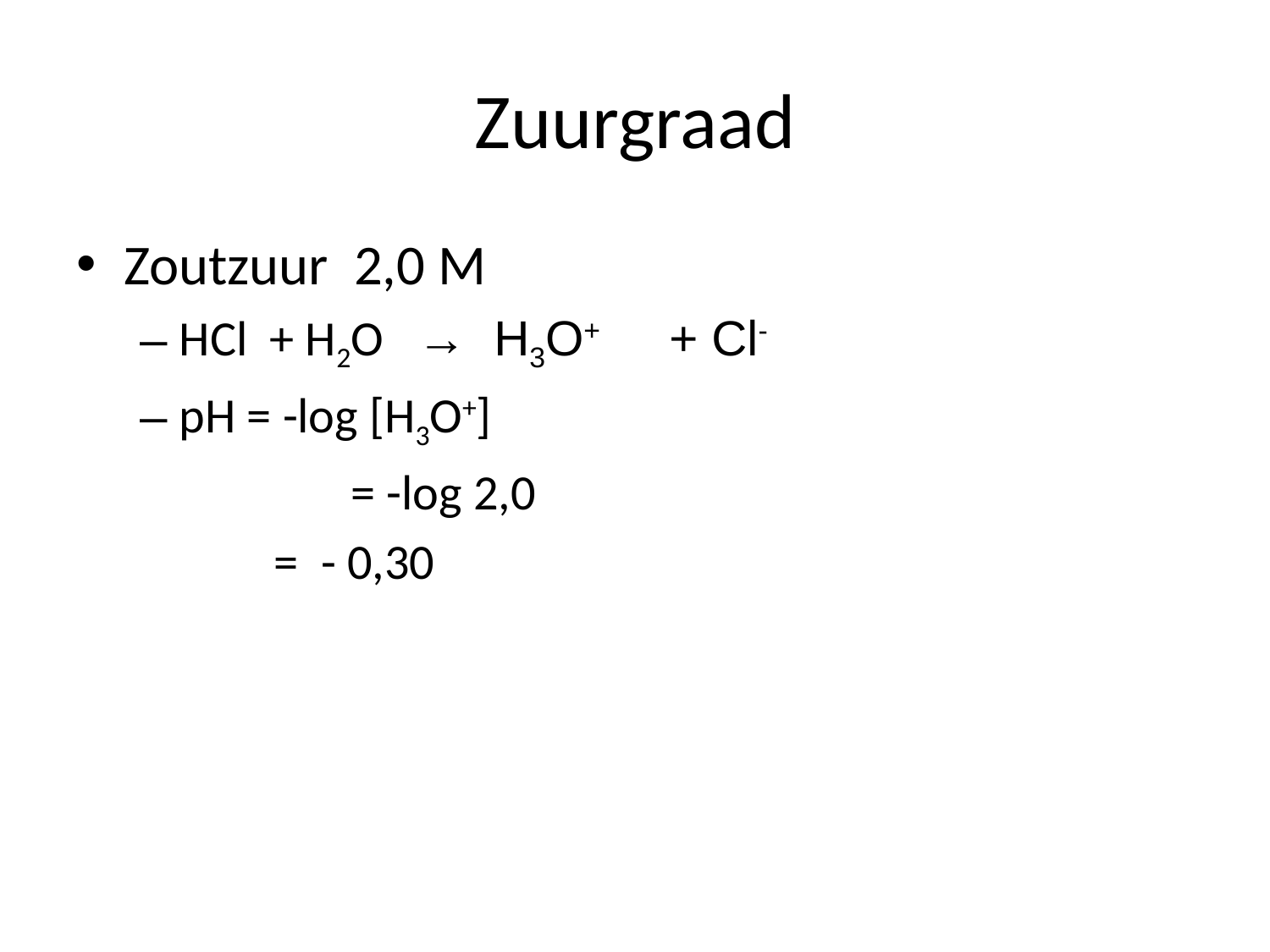

# Zuurgraad
Zoutzuur  2,0 M
HCl  + H2O   →  H3O+     + Cl-
pH = -log [H3O+]
		    = -log 2,0
            =  - 0,30